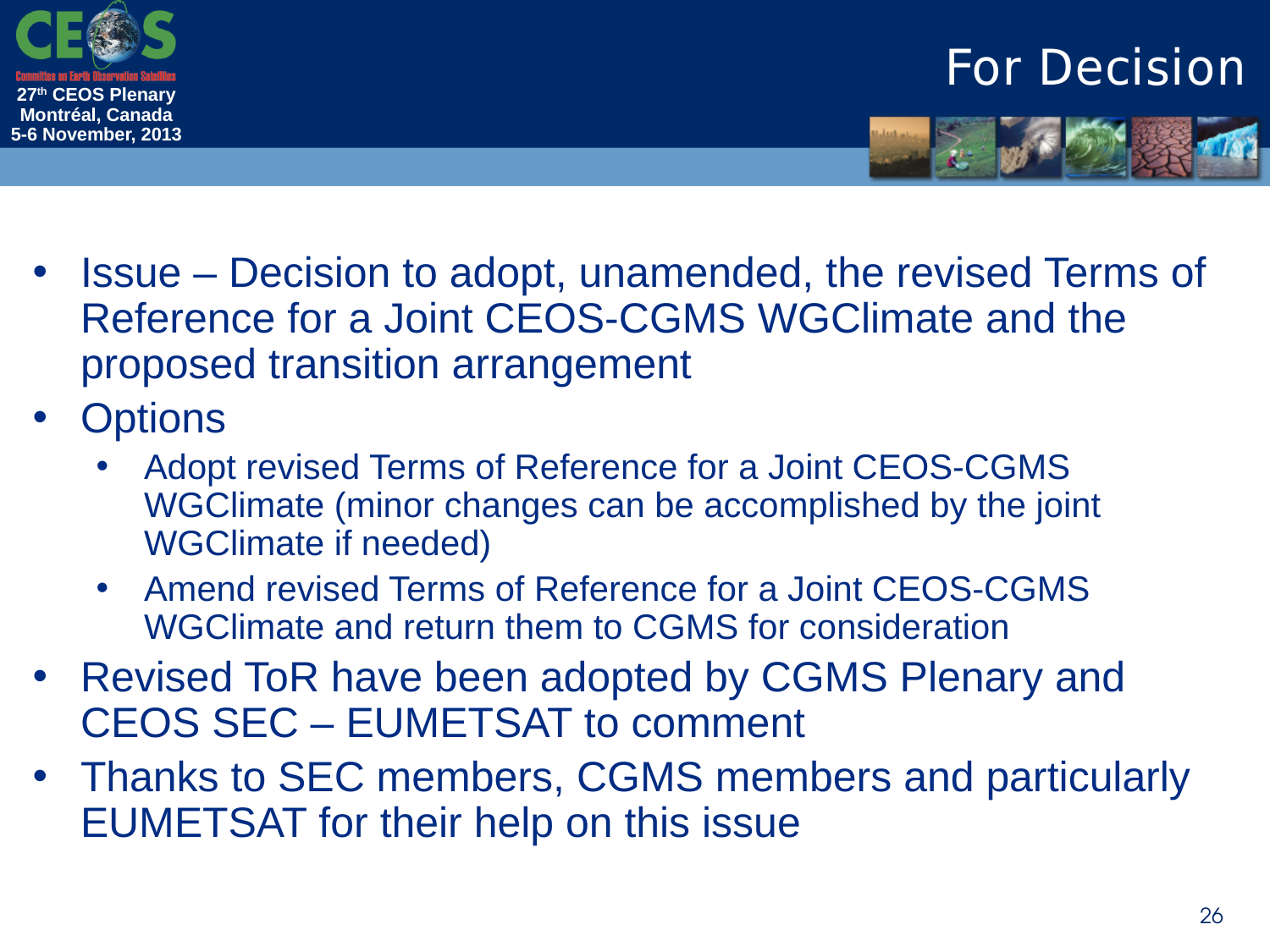

For Decision

Issue – Decision to adopt, unamended, the revised Terms of Reference for a Joint CEOS-CGMS WGClimate and the proposed transition arrangement
Options
Adopt revised Terms of Reference for a Joint CEOS-CGMS WGClimate (minor changes can be accomplished by the joint WGClimate if needed)
Amend revised Terms of Reference for a Joint CEOS-CGMS WGClimate and return them to CGMS for consideration
Revised ToR have been adopted by CGMS Plenary and CEOS SEC – EUMETSAT to comment
Thanks to SEC members, CGMS members and particularly EUMETSAT for their help on this issue
26